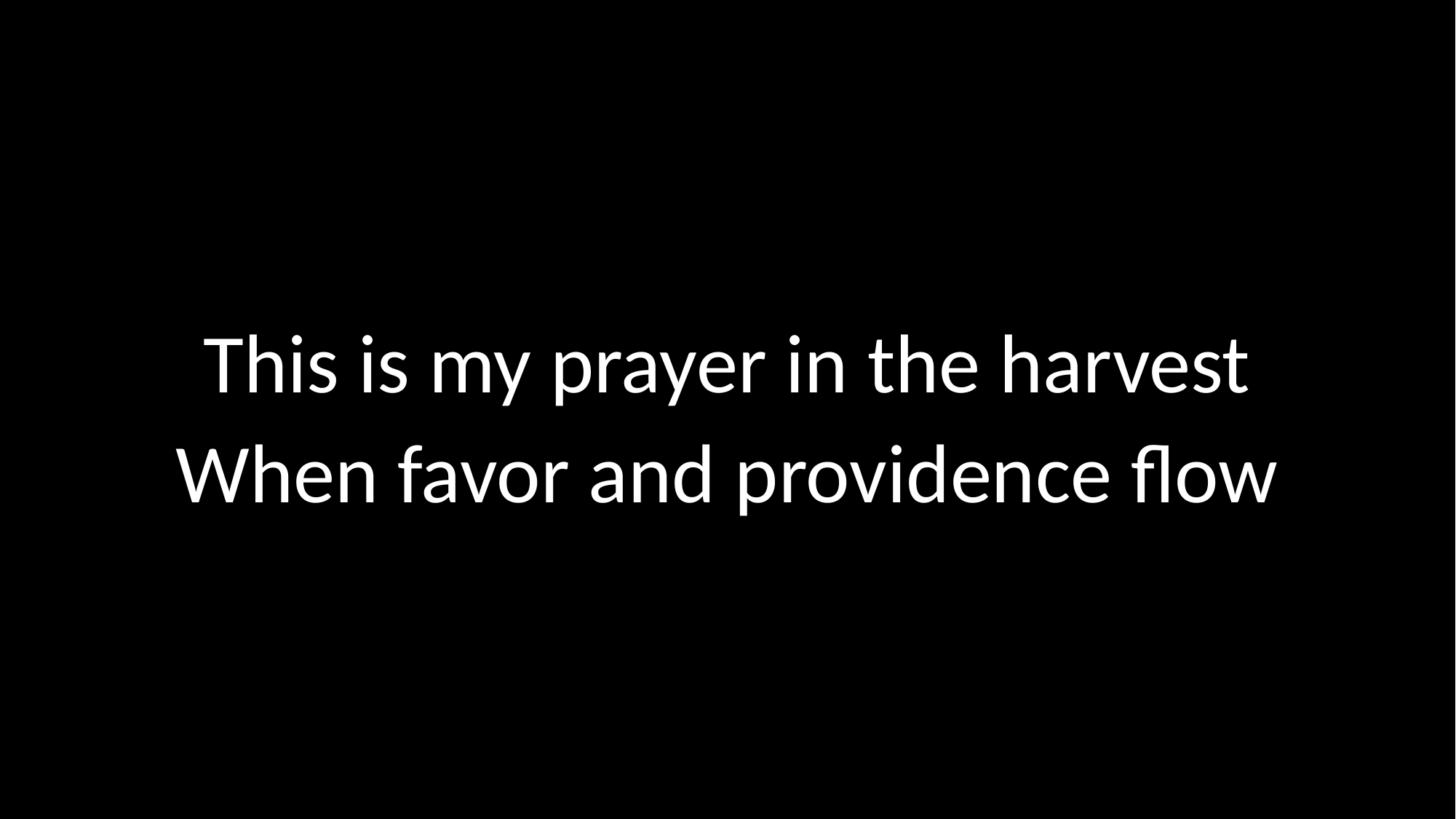

# This is my prayer in the harvest When favor and providence flow